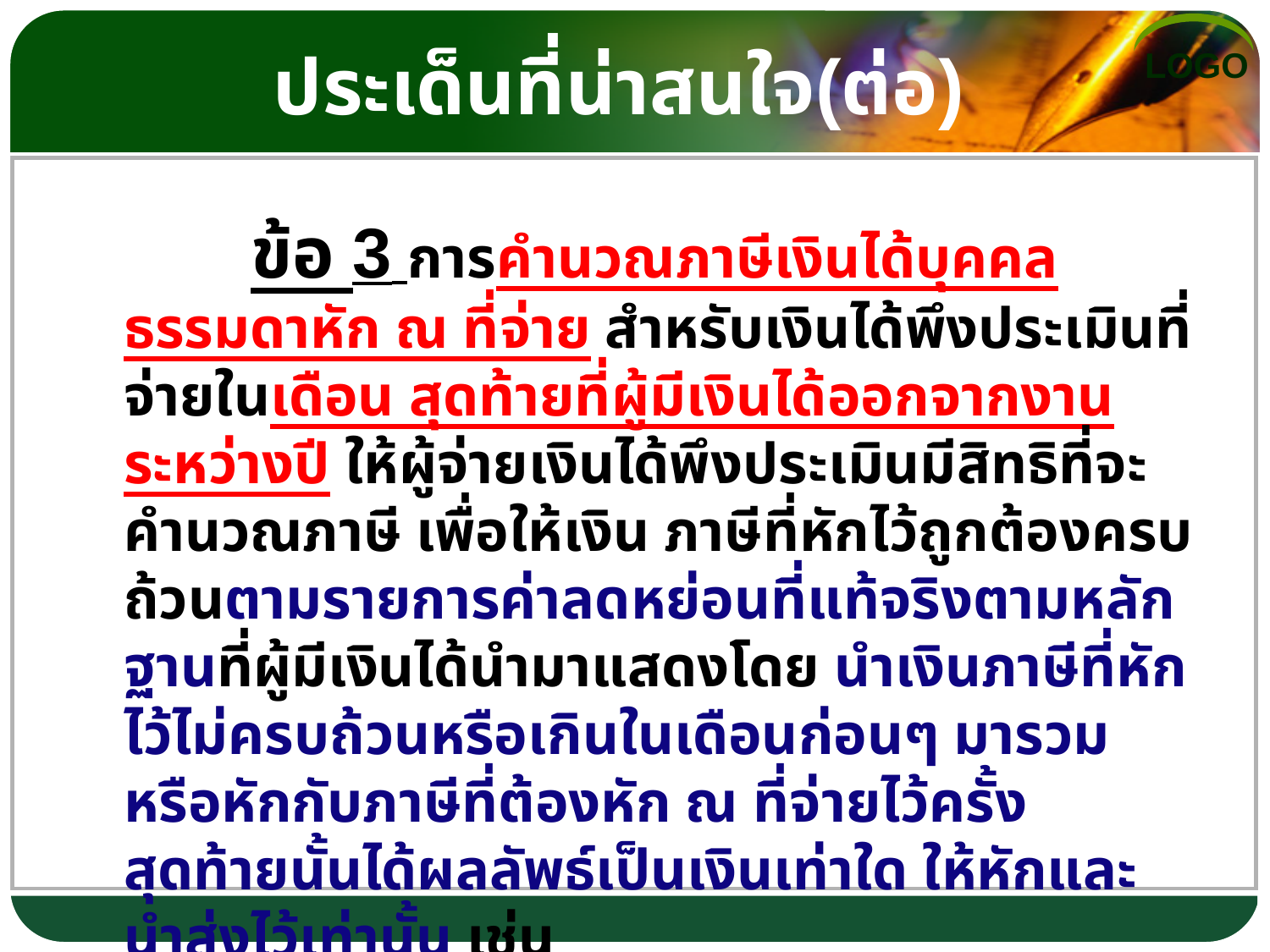

# ประเด็นที่น่าสนใจ(ต่อ)
		ข้อ 3 การคำนวณภาษีเงินได้บุคคลธรรมดาหัก ณ ที่จ่าย สำหรับเงินได้พึงประเมินที่จ่ายในเดือน สุดท้ายที่ผู้มีเงินได้ออกจากงานระหว่างปี ให้ผู้จ่ายเงินได้พึงประเมินมีสิทธิที่จะคำนวณภาษี เพื่อให้เงิน ภาษีที่หักไว้ถูกต้องครบถ้วนตามรายการค่าลดหย่อนที่แท้จริงตามหลักฐานที่ผู้มีเงินได้นำมาแสดงโดย นำเงินภาษีที่หักไว้ไม่ครบถ้วนหรือเกินในเดือนก่อนๆ มารวมหรือหักกับภาษีที่ต้องหัก ณ ที่จ่ายไว้ครั้ง สุดท้ายนั้นได้ผลลัพธ์เป็นเงินเท่าใด ให้หักและนำส่งไว้เท่านั้น เช่น